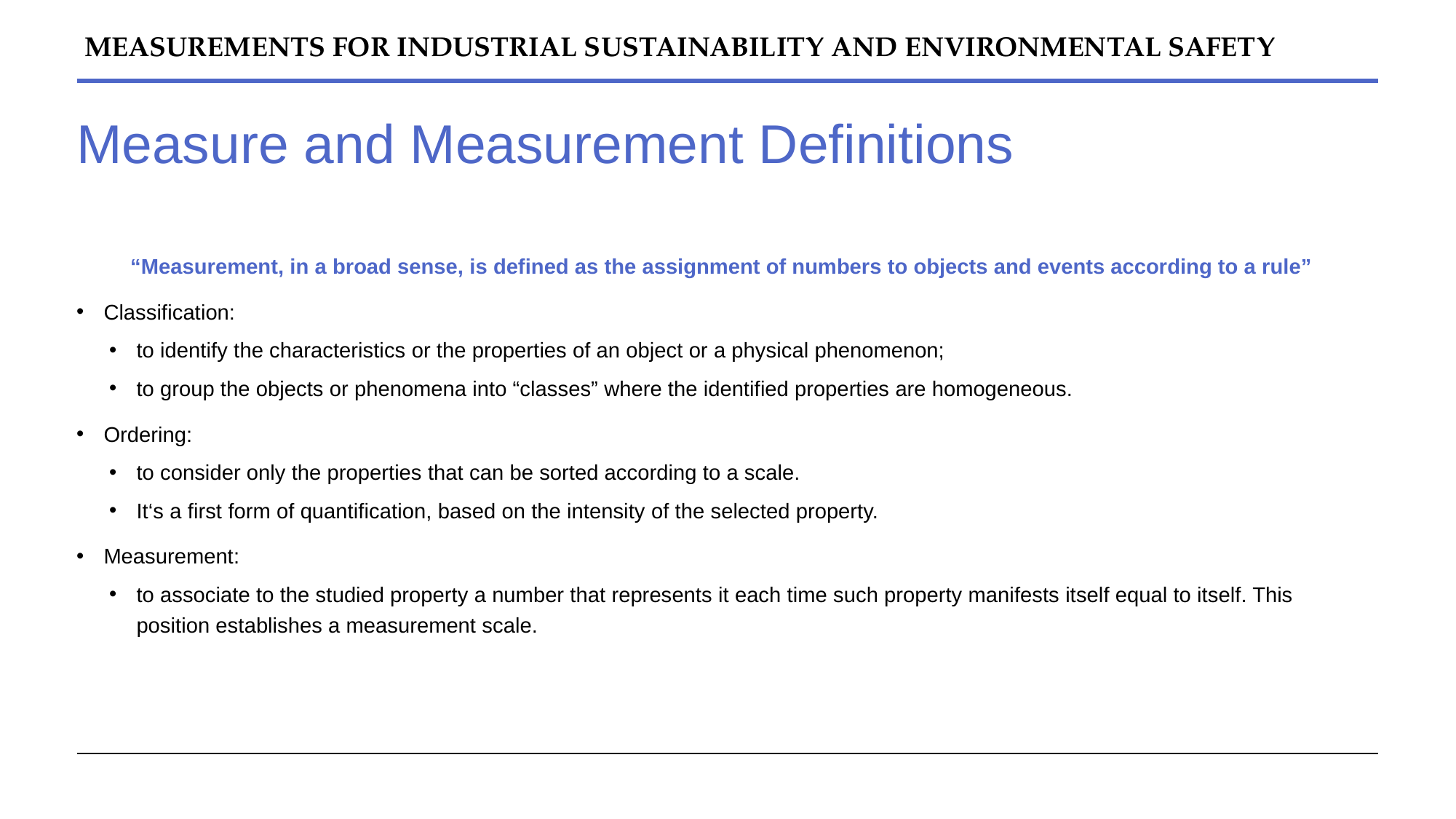

# Measure and Measurement Definitions
“Measurement, in a broad sense, is defined as the assignment of numbers to objects and events according to a rule”
Classification:
to identify the characteristics or the properties of an object or a physical phenomenon;
to group the objects or phenomena into “classes” where the identified properties are homogeneous.
Ordering:
to consider only the properties that can be sorted according to a scale.
It‘s a first form of quantification, based on the intensity of the selected property.
Measurement:
to associate to the studied property a number that represents it each time such property manifests itself equal to itself. This position establishes a measurement scale.